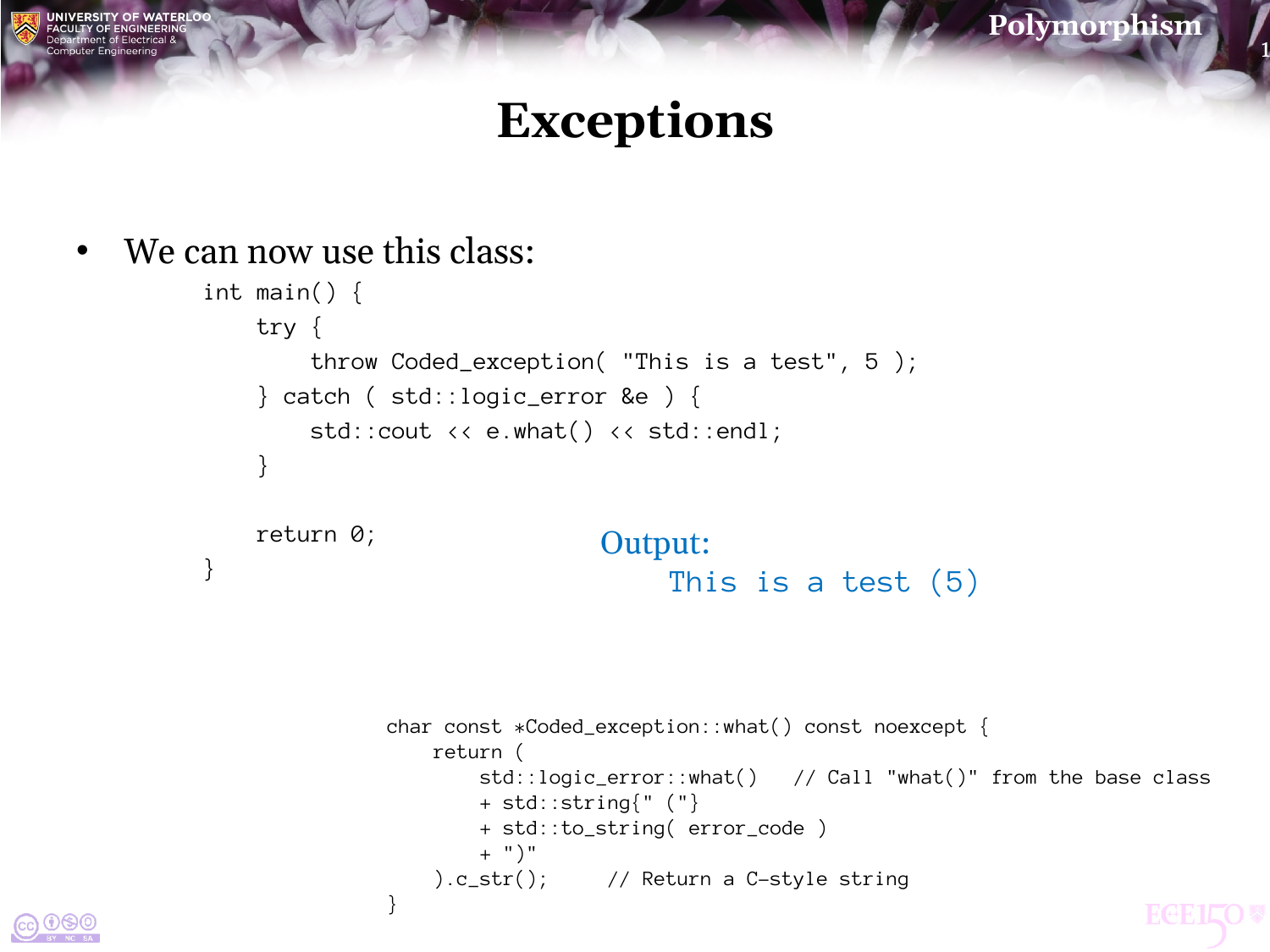

# Exceptions
We can now use this class:
int main() {
    try {
        throw Coded_exception( "This is a test", 5 );
    } catch ( std::logic_error &e ) {
        std::cout << e.what() << std::endl;
    }

    return 0;
}
Output:
    This is a test (5)
char const *Coded_exception::what() const noexcept {
    return (
        std::logic_error::what()   // Call "what()" from the base class
        + std::string{" ("}
        + std::to_string( error_code )
        + ")"
    ).c_str();     // Return a C-style string
}